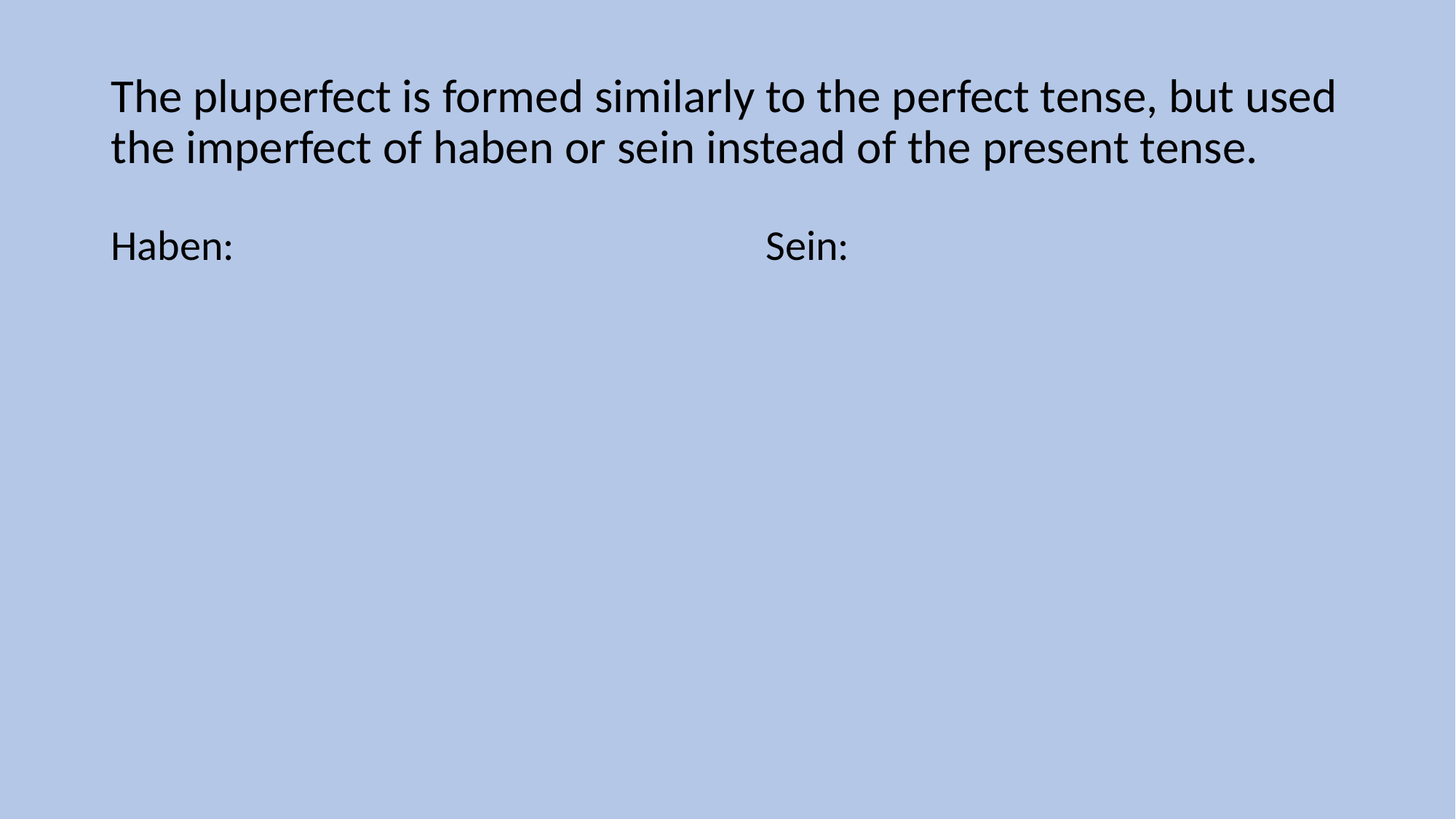

# The pluperfect is formed similarly to the perfect tense, but used the imperfect of haben or sein instead of the present tense.
Haben: 					Sein: